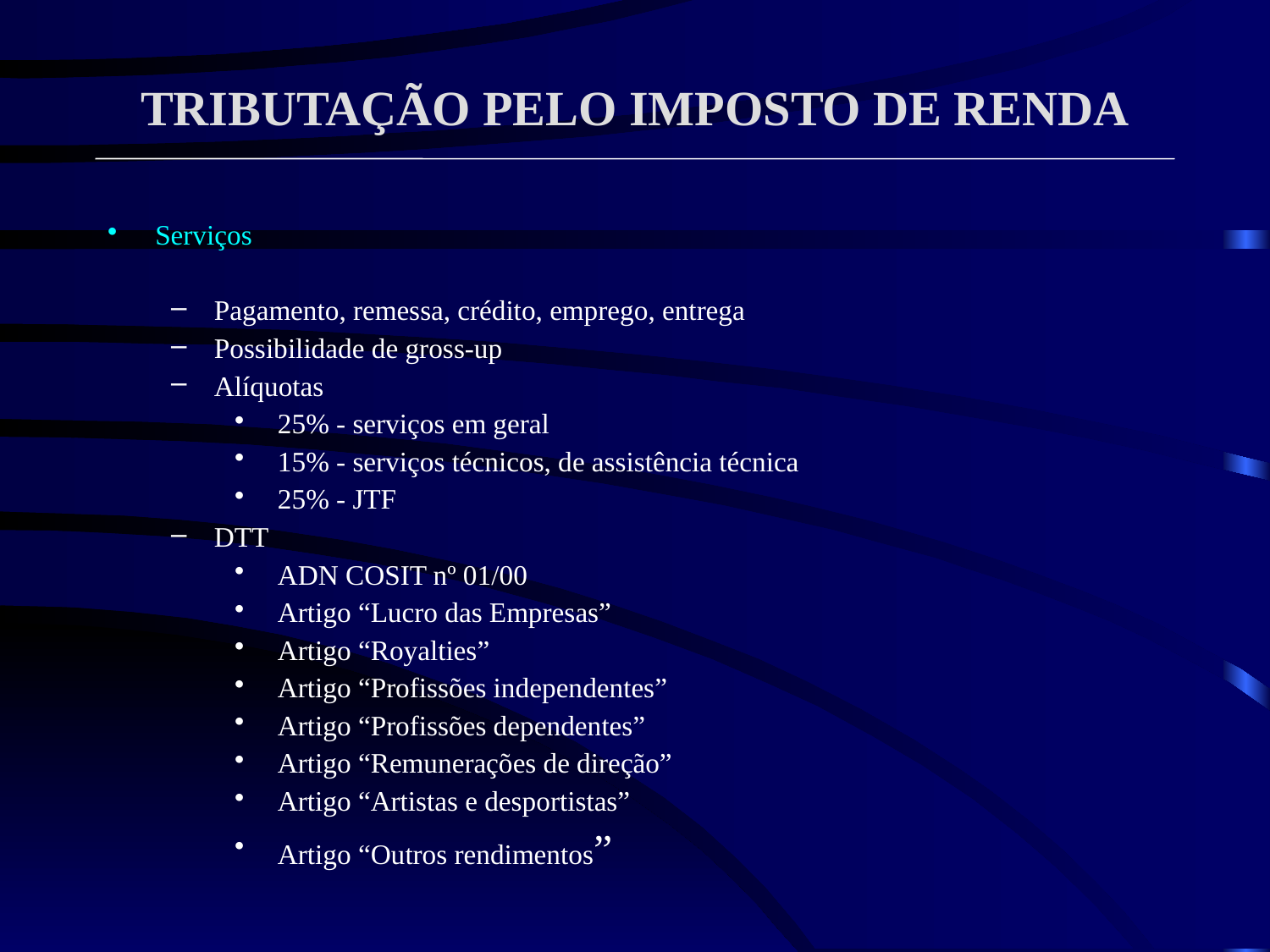

# TRIBUTAÇÃO PELO IMPOSTO DE RENDA

Serviços

Pagamento, remessa, crédito, emprego, entrega
Possibilidade de gross-up
Alíquotas
25% - serviços em geral
15% - serviços técnicos, de assistência técnica
25% - JTF
DTT
ADN COSIT nº 01/00
Artigo “Lucro das Empresas”
Artigo “Royalties”
Artigo “Profissões independentes”
Artigo “Profissões dependentes”
Artigo “Remunerações de direção”
Artigo “Artistas e desportistas”
Artigo “Outros rendimentos”